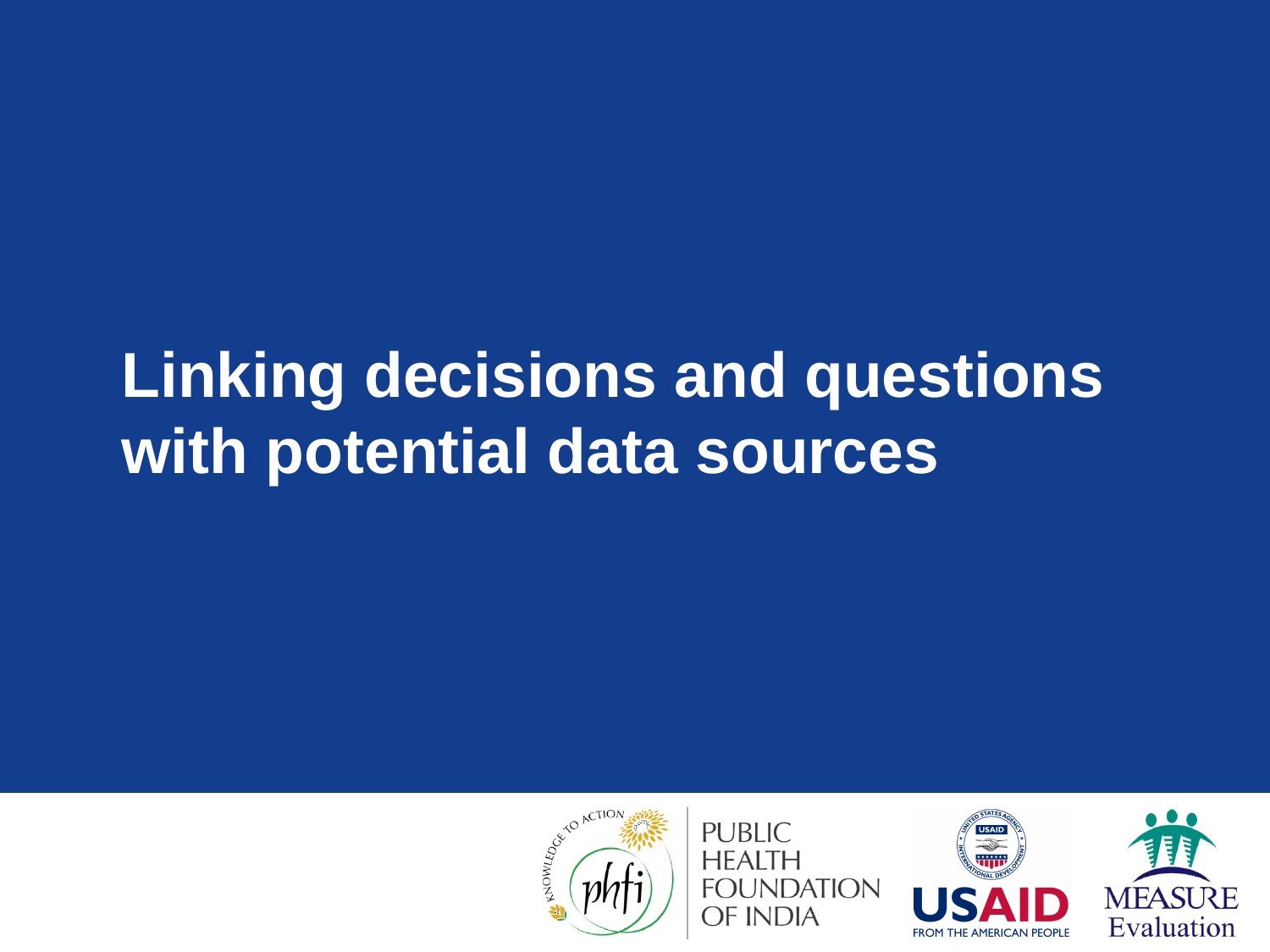

# Linking decisions and questions with potential data sources